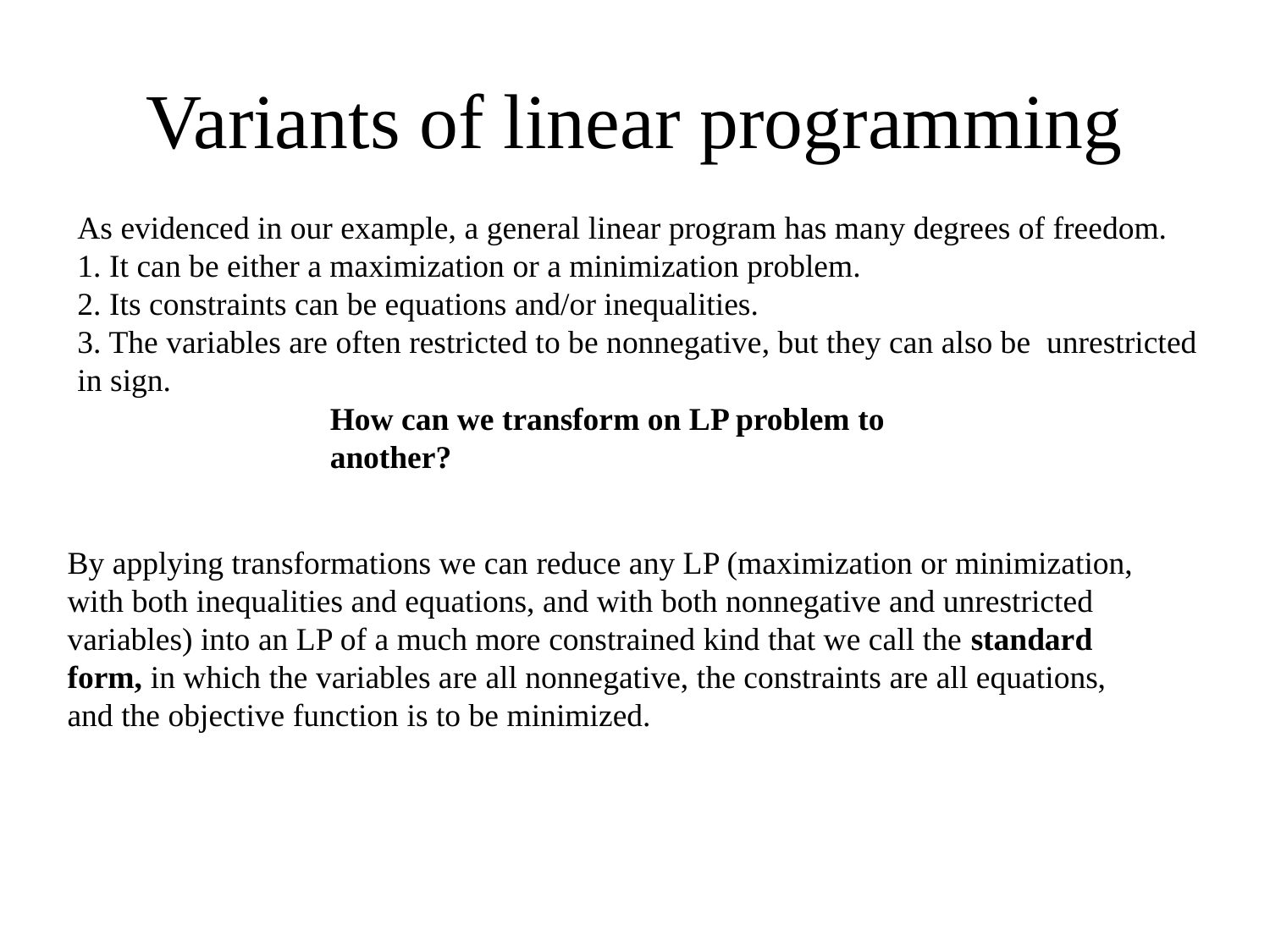

# Variants of linear programming
As evidenced in our example, a general linear program has many degrees of freedom.
1. It can be either a maximization or a minimization problem.
2. Its constraints can be equations and/or inequalities.
3. The variables are often restricted to be nonnegative, but they can also be  unrestricted in sign.
How can we transform on LP problem to another?
By applying transformations we can reduce any LP (maximization or minimization, with both inequalities and equations, and with both nonnegative and unrestricted variables) into an LP of a much more constrained kind that we call the standard form, in which the variables are all nonnegative, the constraints are all equations, and the objective function is to be minimized.